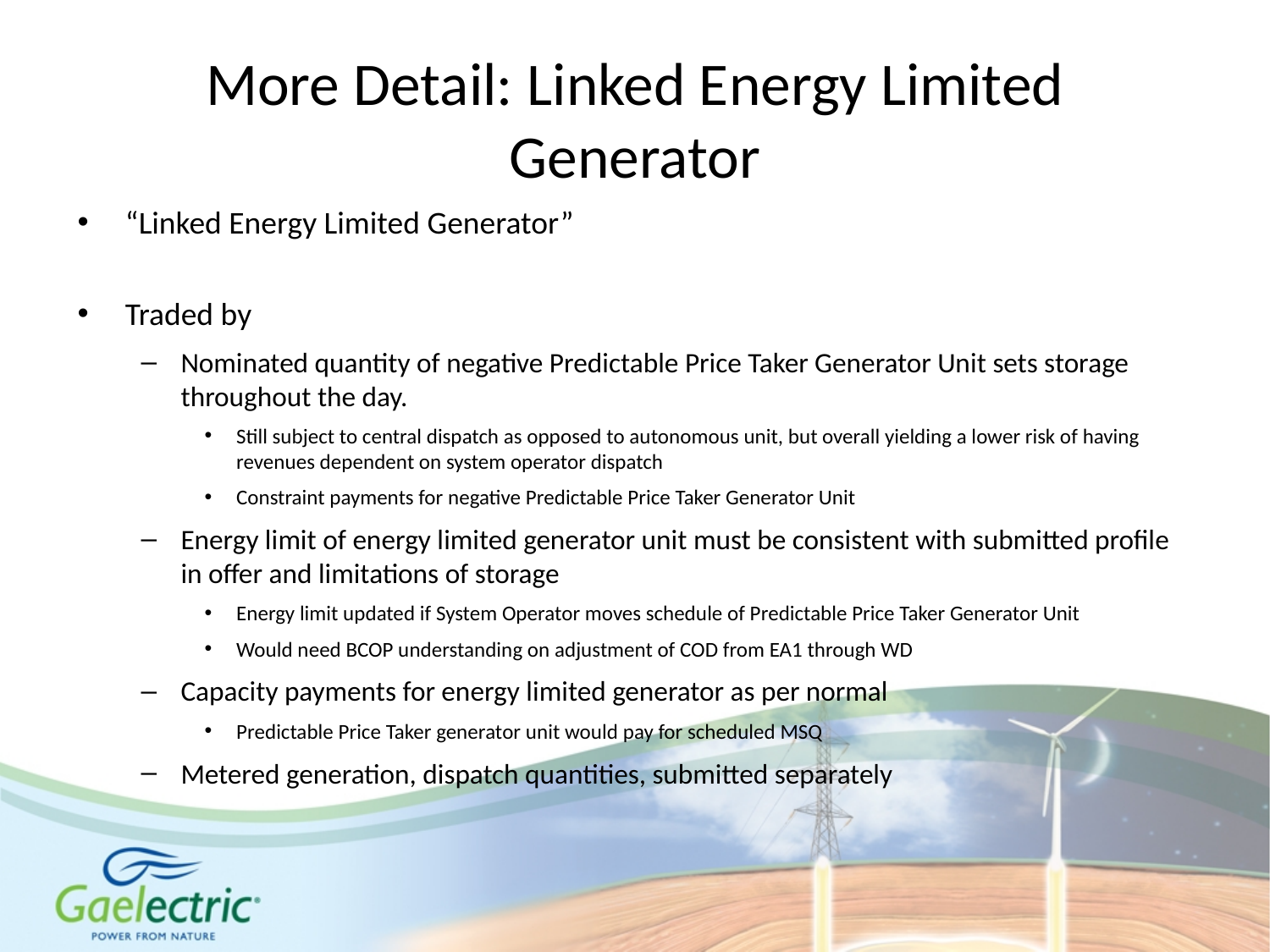

# More Detail: Linked Energy Limited Generator
“Linked Energy Limited Generator”

Traded by
Nominated quantity of negative Predictable Price Taker Generator Unit sets storage throughout the day.
Still subject to central dispatch as opposed to autonomous unit, but overall yielding a lower risk of having revenues dependent on system operator dispatch
Constraint payments for negative Predictable Price Taker Generator Unit
Energy limit of energy limited generator unit must be consistent with submitted profile in offer and limitations of storage
Energy limit updated if System Operator moves schedule of Predictable Price Taker Generator Unit
Would need BCOP understanding on adjustment of COD from EA1 through WD
Capacity payments for energy limited generator as per normal
Predictable Price Taker generator unit would pay for scheduled MSQ
Metered generation, dispatch quantities, submitted separately